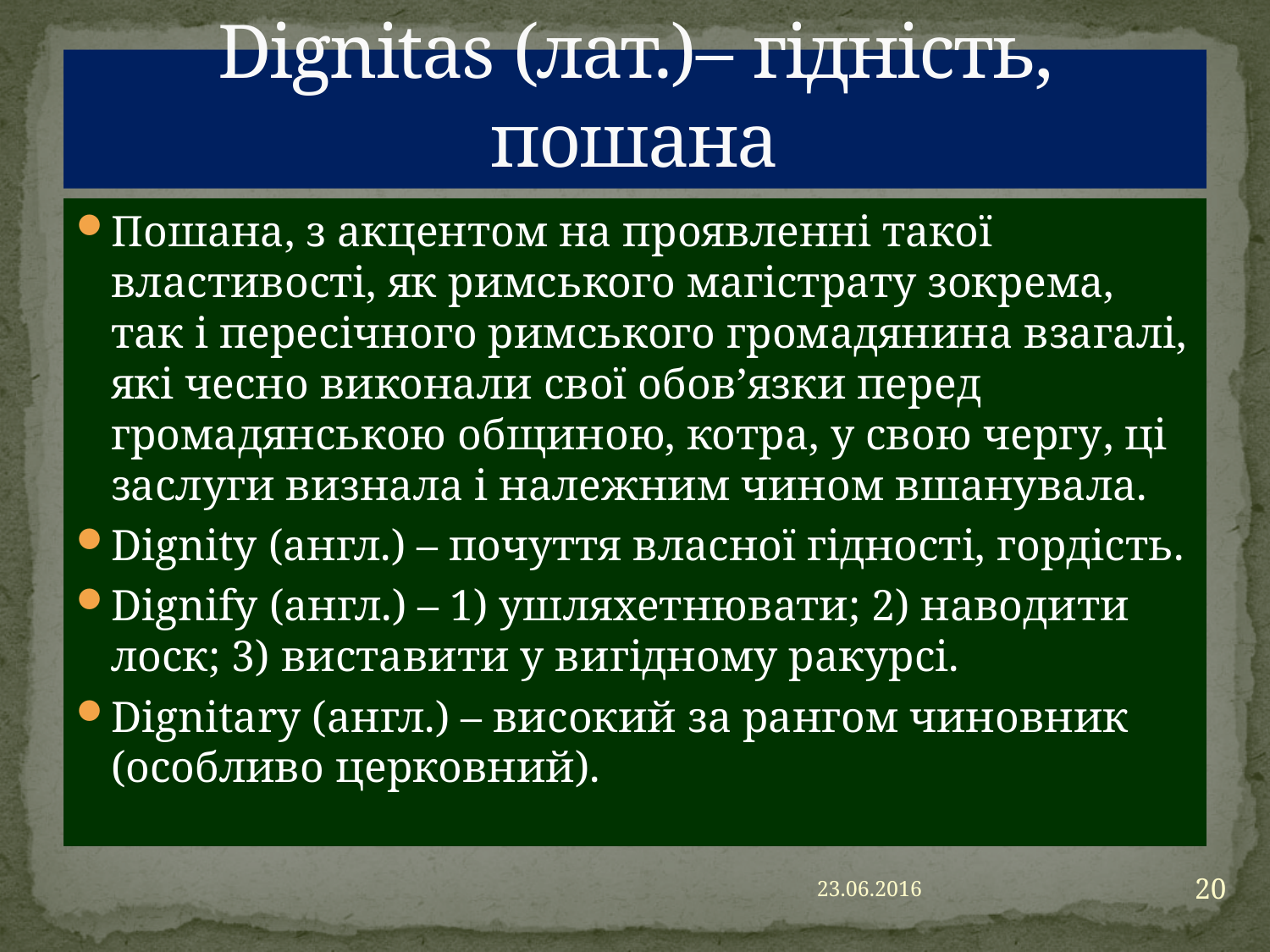

# Dignitas (лат.)– гідність, пошана
Пошана, з акцентом на проявленні такої властивості, як римського магістрату зокрема, так і пересічного римського громадянина взагалі, які чесно виконали свої обов’язки перед громадянською общиною, котра, у свою чергу, ці заслуги визнала і належним чином вшанувала.
Dignity (англ.) – почуття власної гідності, гордість.
Dignify (англ.) – 1) ушляхетнювати; 2) наводити лоск; 3) виставити у вигідному ракурсі.
Dignitary (англ.) – високий за рангом чиновник (особливо церковний).
20
23.06.2016